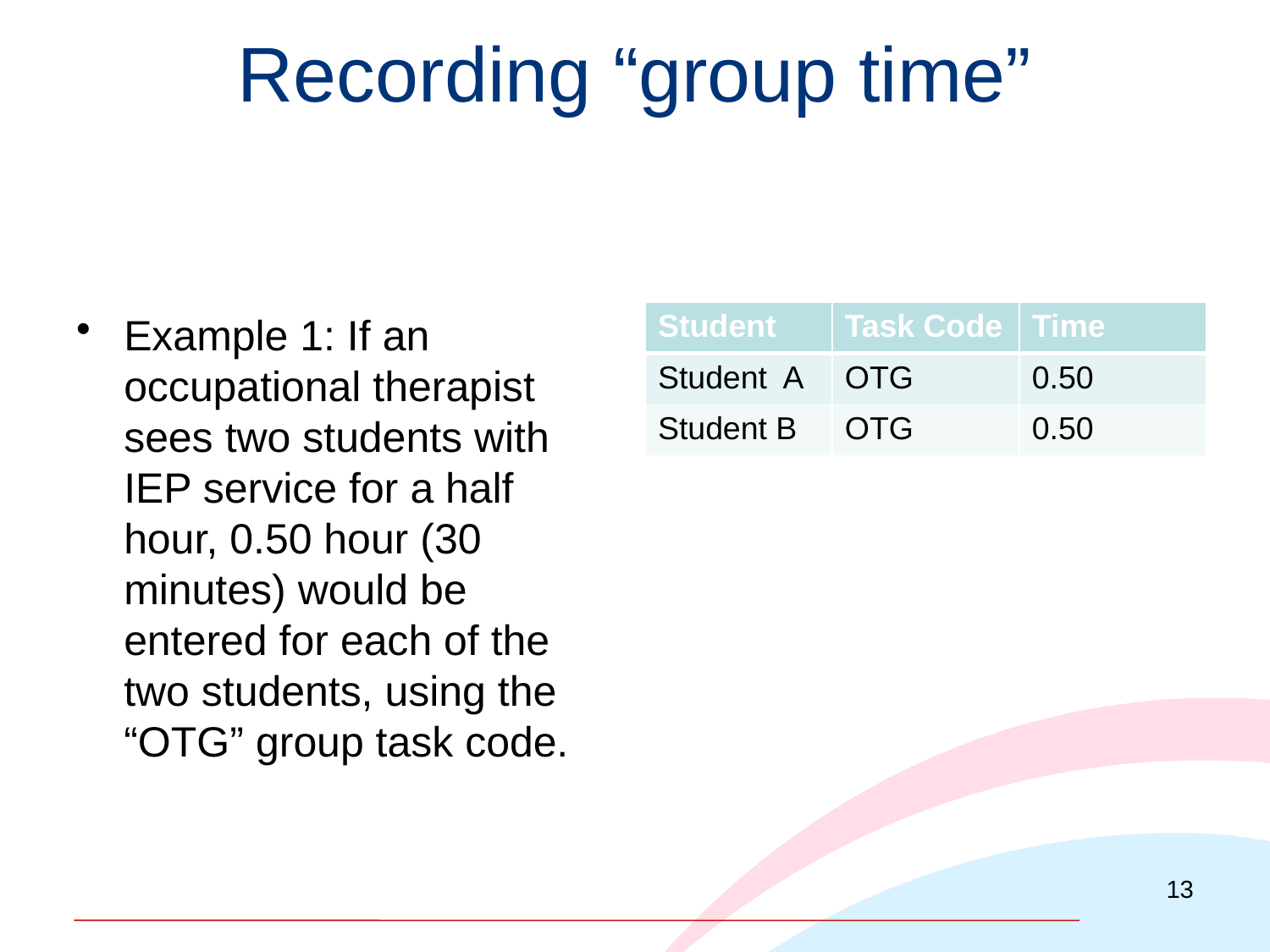

# Recording “group time”
Example 1: If an occupational therapist sees two students with IEP service for a half hour, 0.50 hour (30 minutes) would be entered for each of the two students, using the “OTG” group task code.

| Student | Task Code | Time |
| --- | --- | --- |
| Student A | OTG | 0.50 |
| Student B | OTG | 0.50 |
13